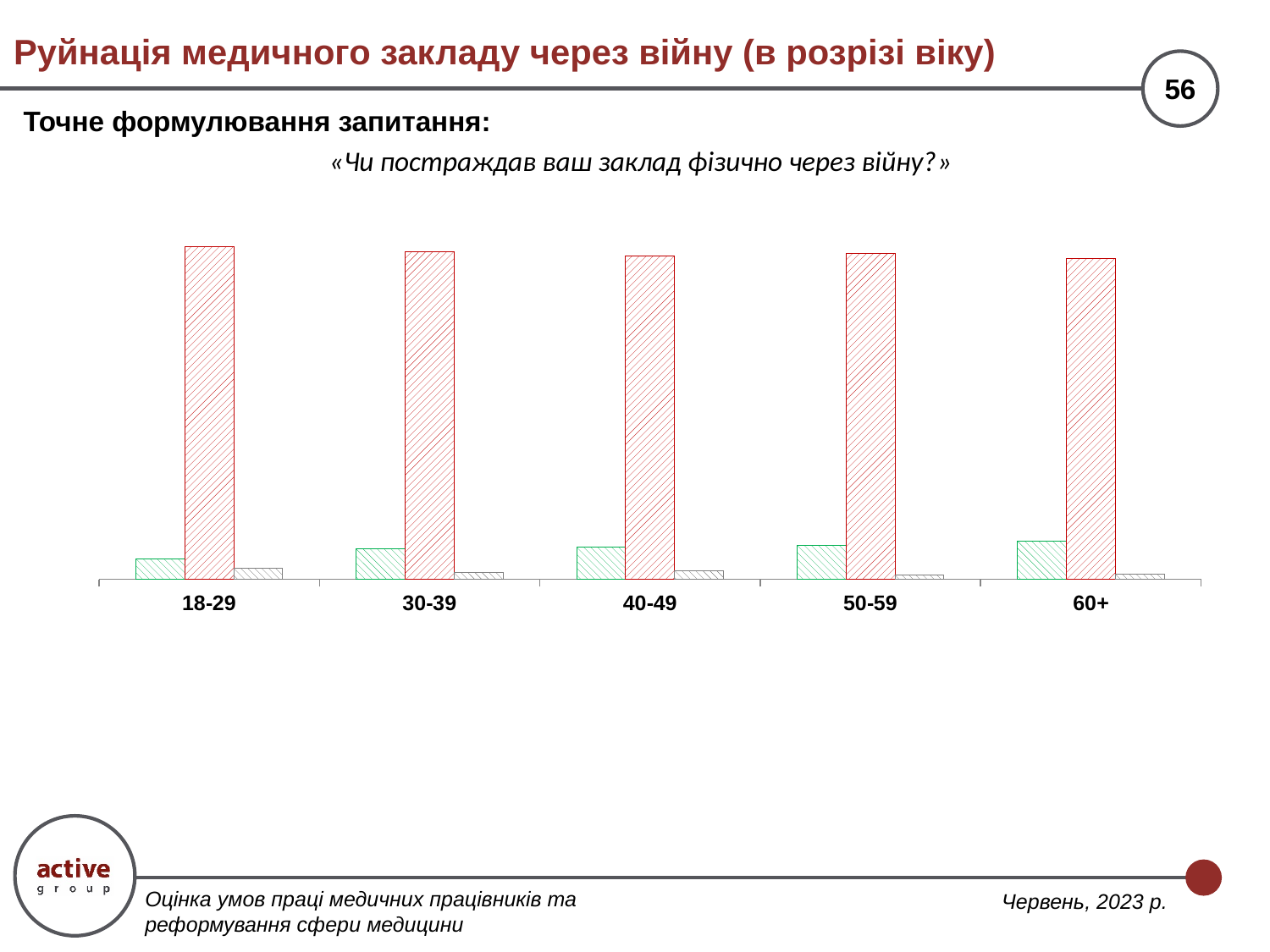

# Руйнація медичного закладу через війну (в розрізі віку)
Точне формулювання запитання:
«Чи постраждав ваш заклад фізично через війну?»

### Chart

| Category | Так | Ні | Важко відповісти |
|---|---|---|---|
| 18-29 | 0.056856187290969896 | 0.9130434782608695 | 0.030100334448160536 |
| 30-39 | 0.08303249097472926 | 0.8989169675090253 | 0.018050541516245487 |
| 40-49 | 0.08841463414634147 | 0.8871951219512195 | 0.024390243902439025 |
| 50-59 | 0.09411764705882353 | 0.8941176470588236 | 0.011764705882352941 |
| 60+ | 0.10526315789473684 | 0.8810068649885584 | 0.013729977116704806 |